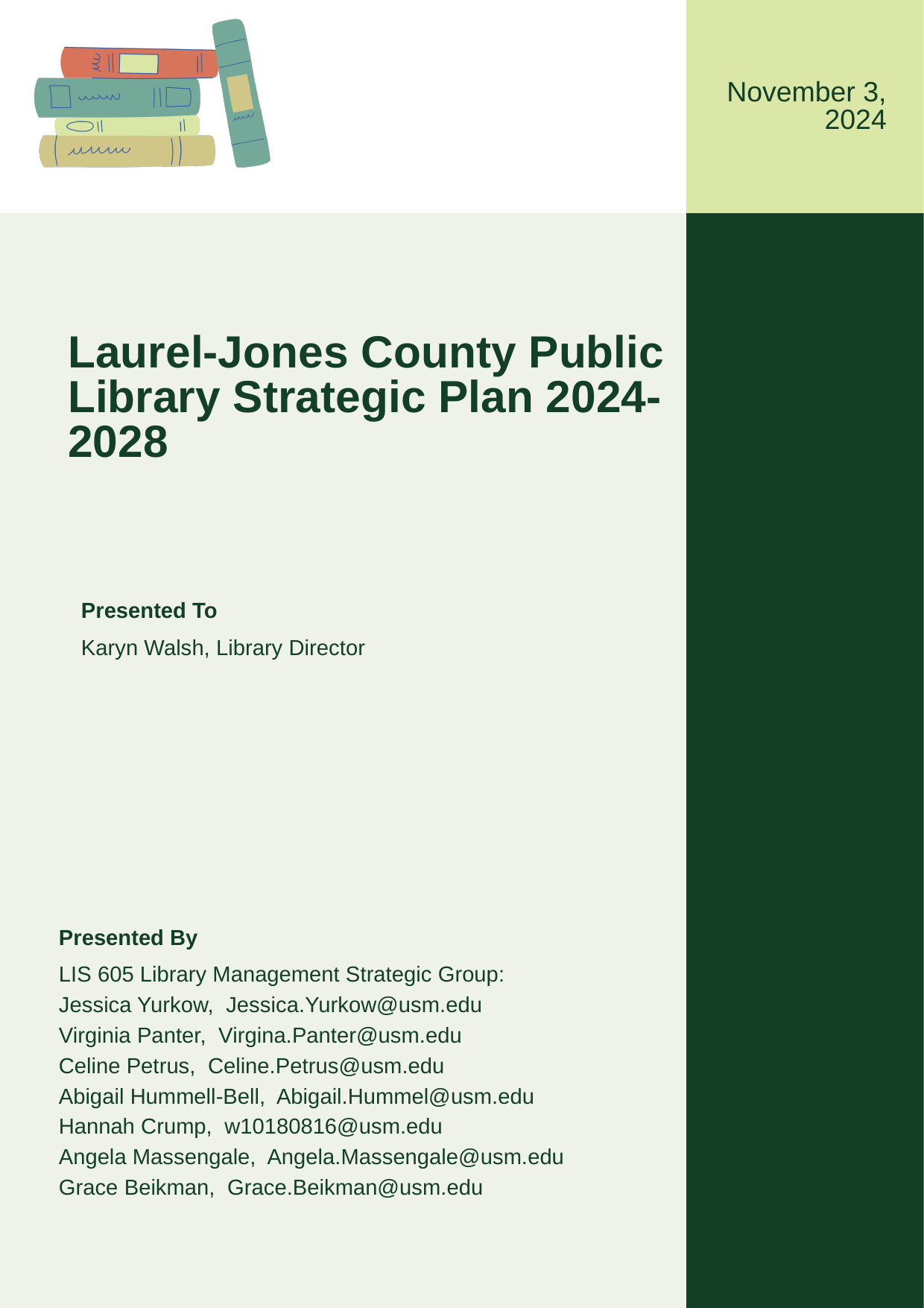

November 3, 2024
Laurel-Jones County Public Library Strategic Plan 2024-2028

Presented To
Karyn Walsh, Library Director

Presented By
LIS 605 Library Management Strategic Group:
Jessica Yurkow,  Jessica.Yurkow@usm.edu
Virginia Panter,  Virgina.Panter@usm.edu
Celine Petrus,  Celine.Petrus@usm.edu
Abigail Hummell-Bell,  Abigail.Hummel@usm.edu
Hannah Crump,  w10180816@usm.edu
Angela Massengale,  Angela.Massengale@usm.edu
Grace Beikman,  Grace.Beikman@usm.edu